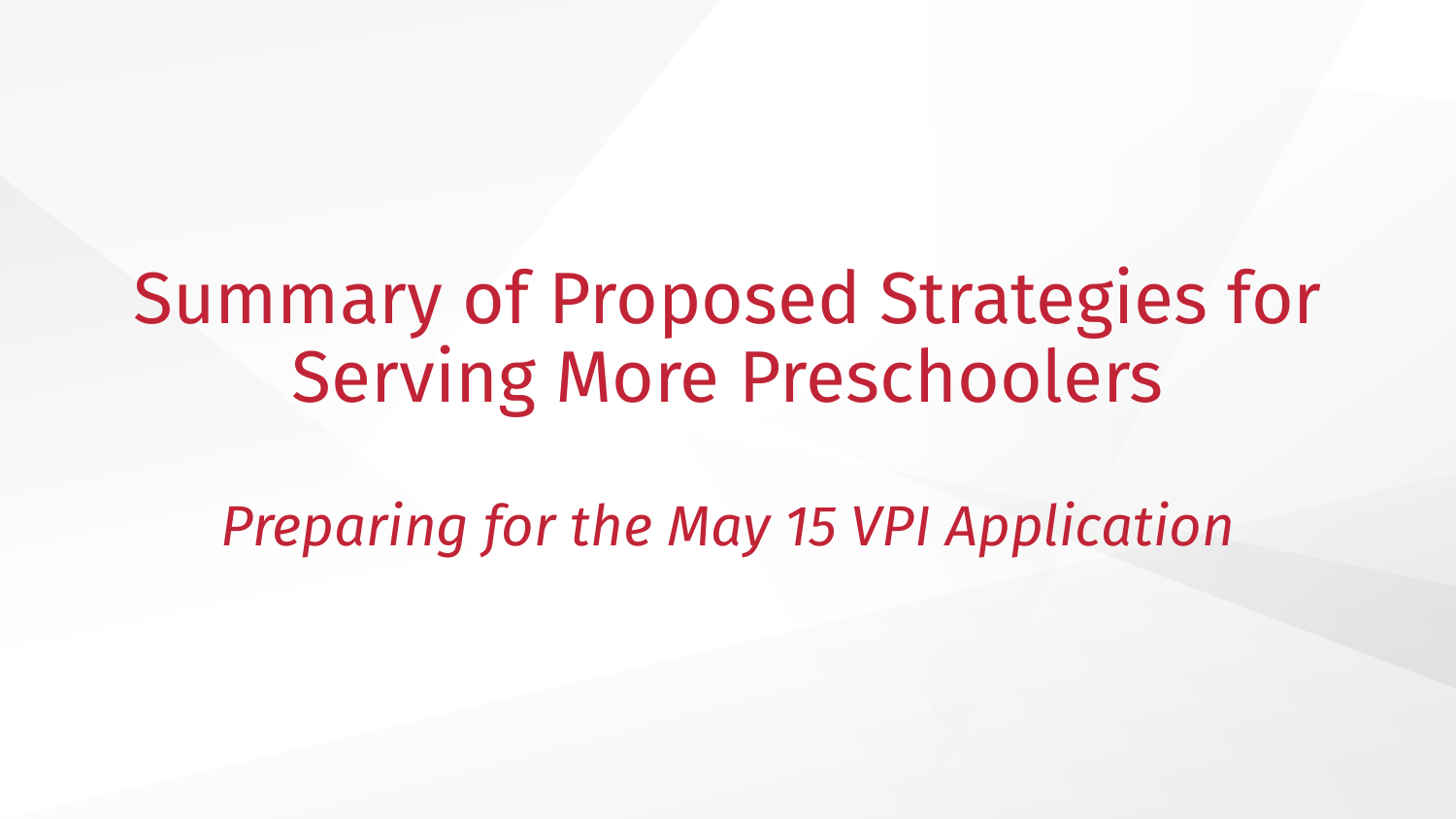

# Summary of Proposed Strategies for Serving More Preschoolers Preparing for the May 15 VPI Application